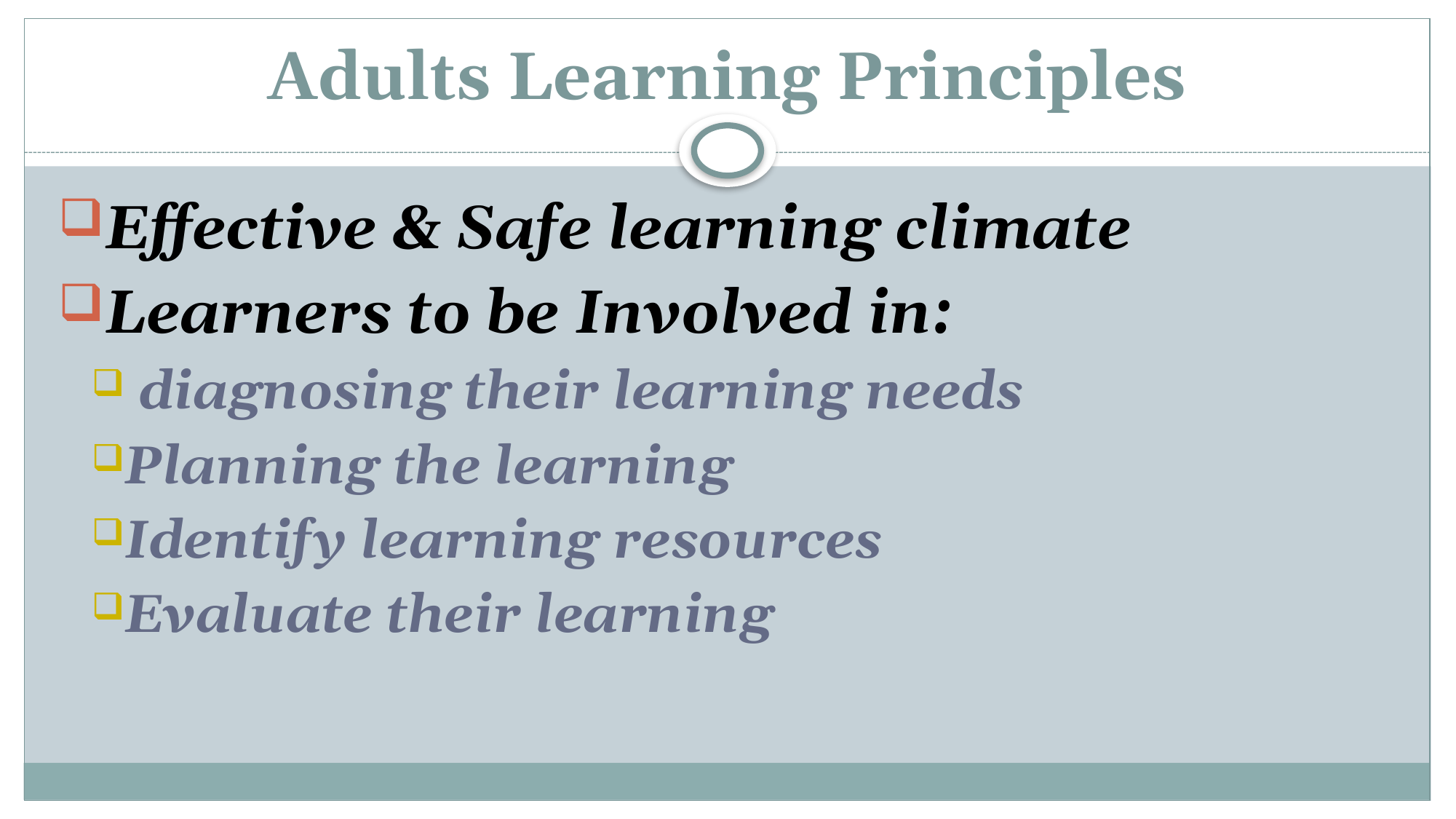

# Adults Learning Principles
Effective & Safe learning climate
Learners to be Involved in:
 diagnosing their learning needs
Planning the learning
Identify learning resources
Evaluate their learning